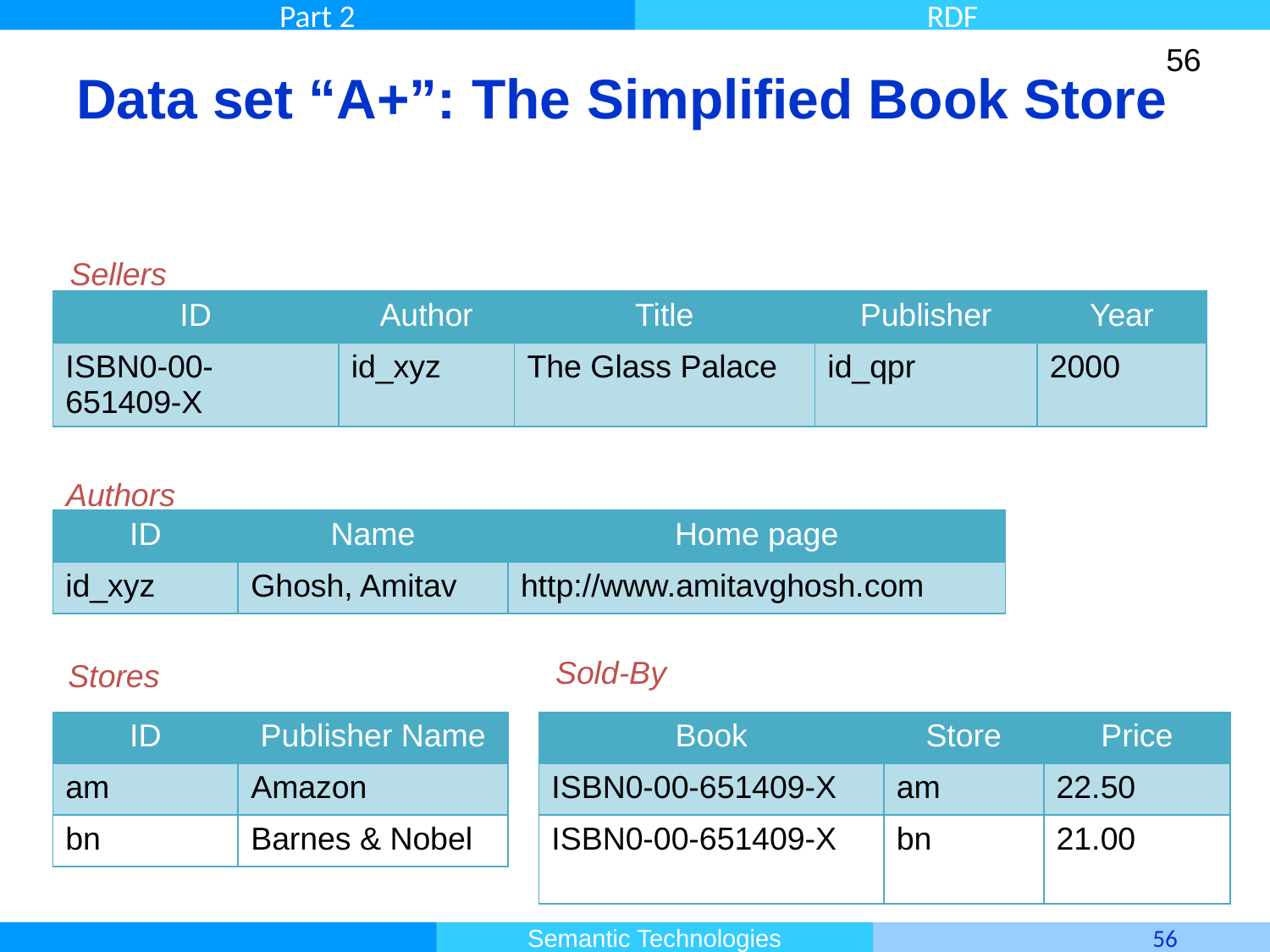

56
# Data set “A+”: The Simplified Book Store
Sellers
| ID | Author | Title | Publisher | Year |
| --- | --- | --- | --- | --- |
| ISBN0-00-651409-X | id\_xyz | The Glass Palace | id\_qpr | 2000 |
Authors
| ID | Name | Home page |
| --- | --- | --- |
| id\_xyz | Ghosh, Amitav | http://www.amitavghosh.com |
Sold-By
Stores
| ID | Publisher Name |
| --- | --- |
| am | Amazon |
| bn | Barnes & Nobel |
| Book | Store | Price |
| --- | --- | --- |
| ISBN0-00-651409-X | am | 22.50 |
| ISBN0-00-651409-X | bn | 21.00 |